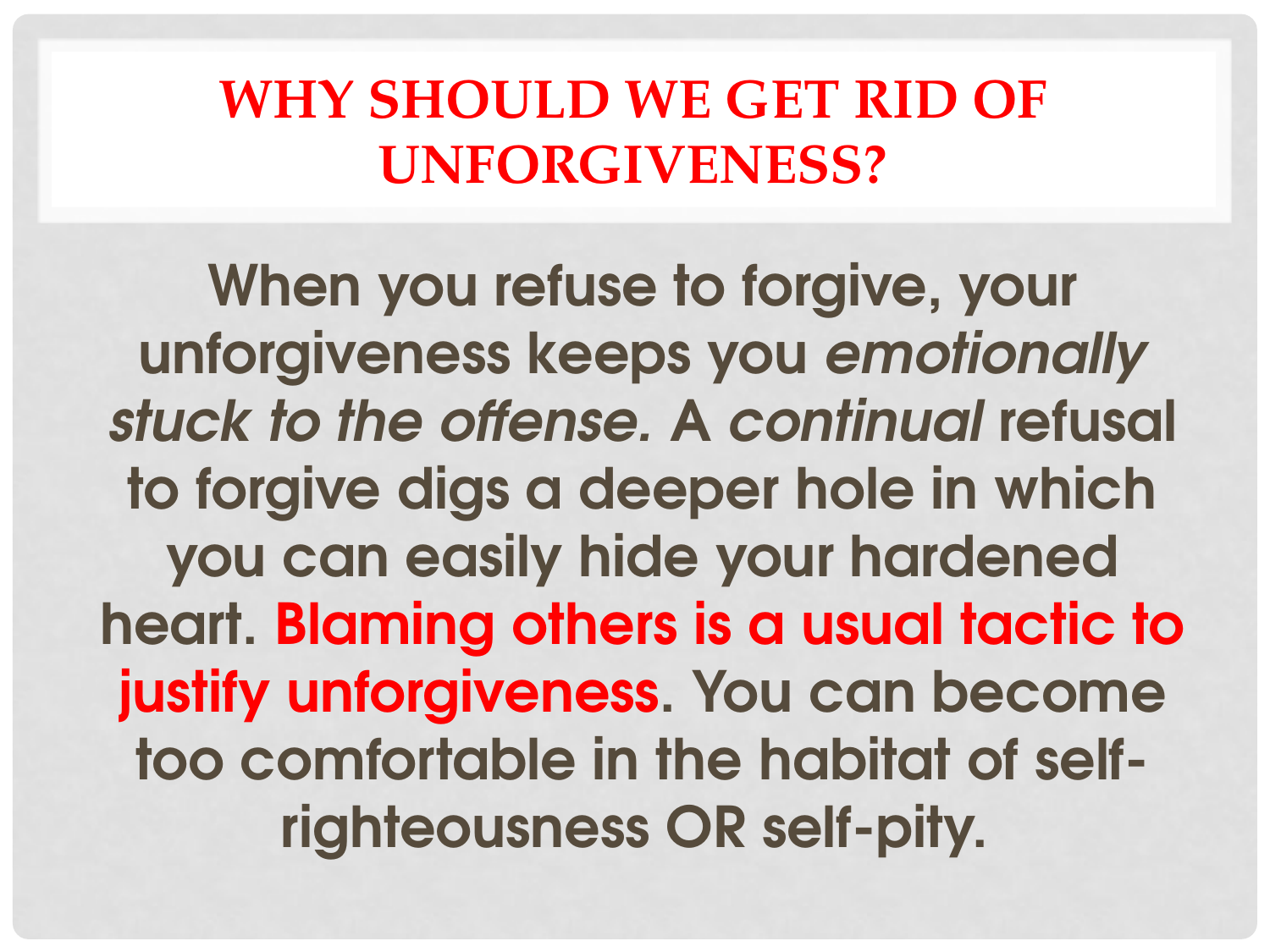

# Why Should We Get Rid of Unforgiveness?
When you refuse to forgive, your unforgiveness keeps you emotionally stuck to the offense. A continual refusal to forgive digs a deeper hole in which you can easily hide your hardened heart. Blaming others is a usual tactic to justify unforgiveness. You can become too comfortable in the habitat of self-righteousness OR self-pity.